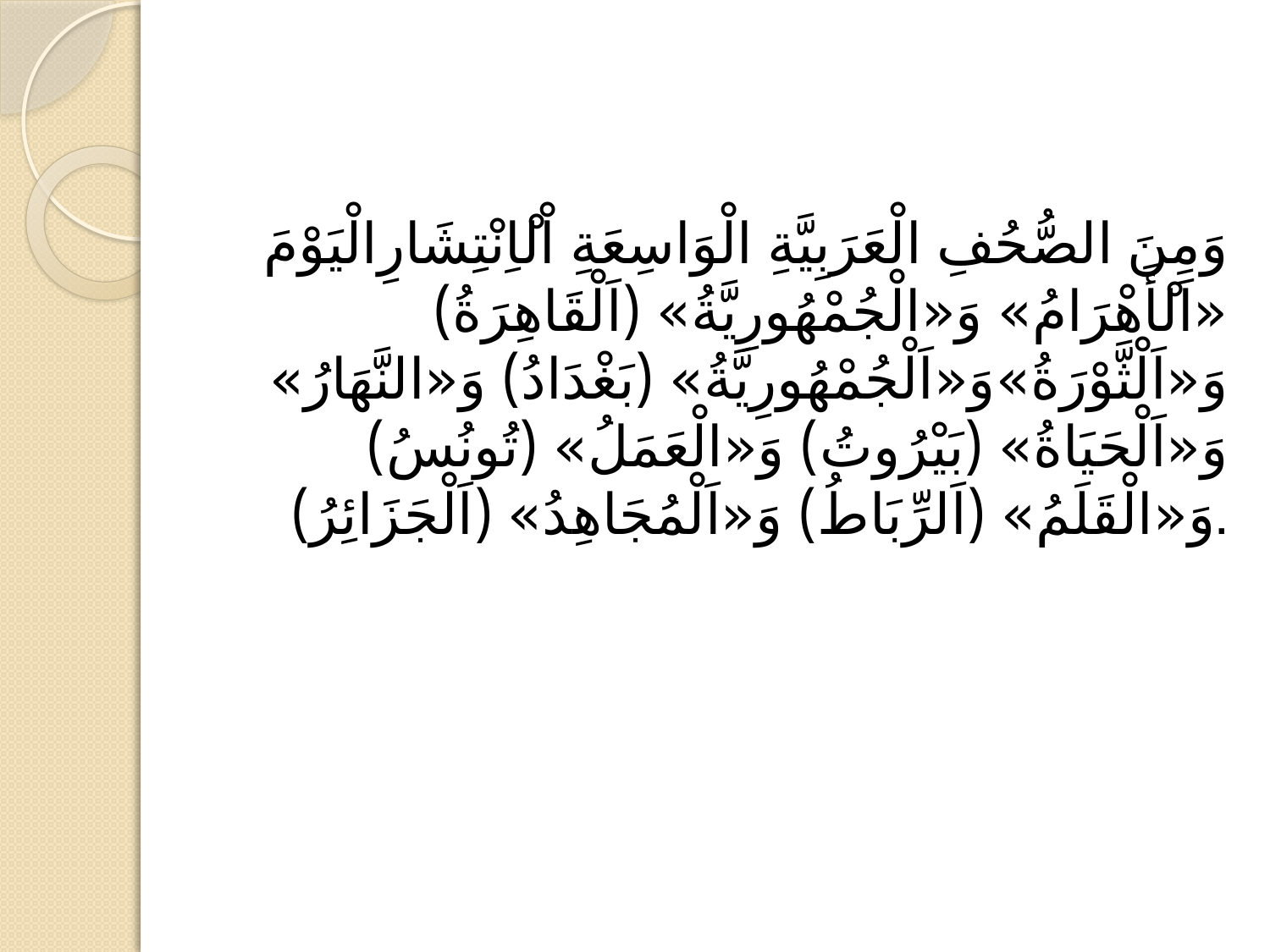

#
وَمِنَ الصُّحُفِ الْعَرَبِيَّةِ الْوَاسِعَةِ اْلْاِنْتِشَارِالْيَوْمَ «اَلْأَهْرَامُ» وَ«الْجُمْهُورِيَّةُ» (اَلْقَاهِرَةُ) وَ«اَلْثَّوْرَةُ»وَ«اَلْجُمْهُورِيَّةُ» (بَغْدَادُ) وَ«النَّهَارُ» وَ«اَلْحَيَاةُ» (بَيْرُوتُ) وَ«الْعَمَلُ» (تُونُسُ) وَ«الْقَلَمُ» (اَلرِّبَاطُ) وَ«اَلْمُجَاهِدُ» (اَلْجَزَائِرُ).